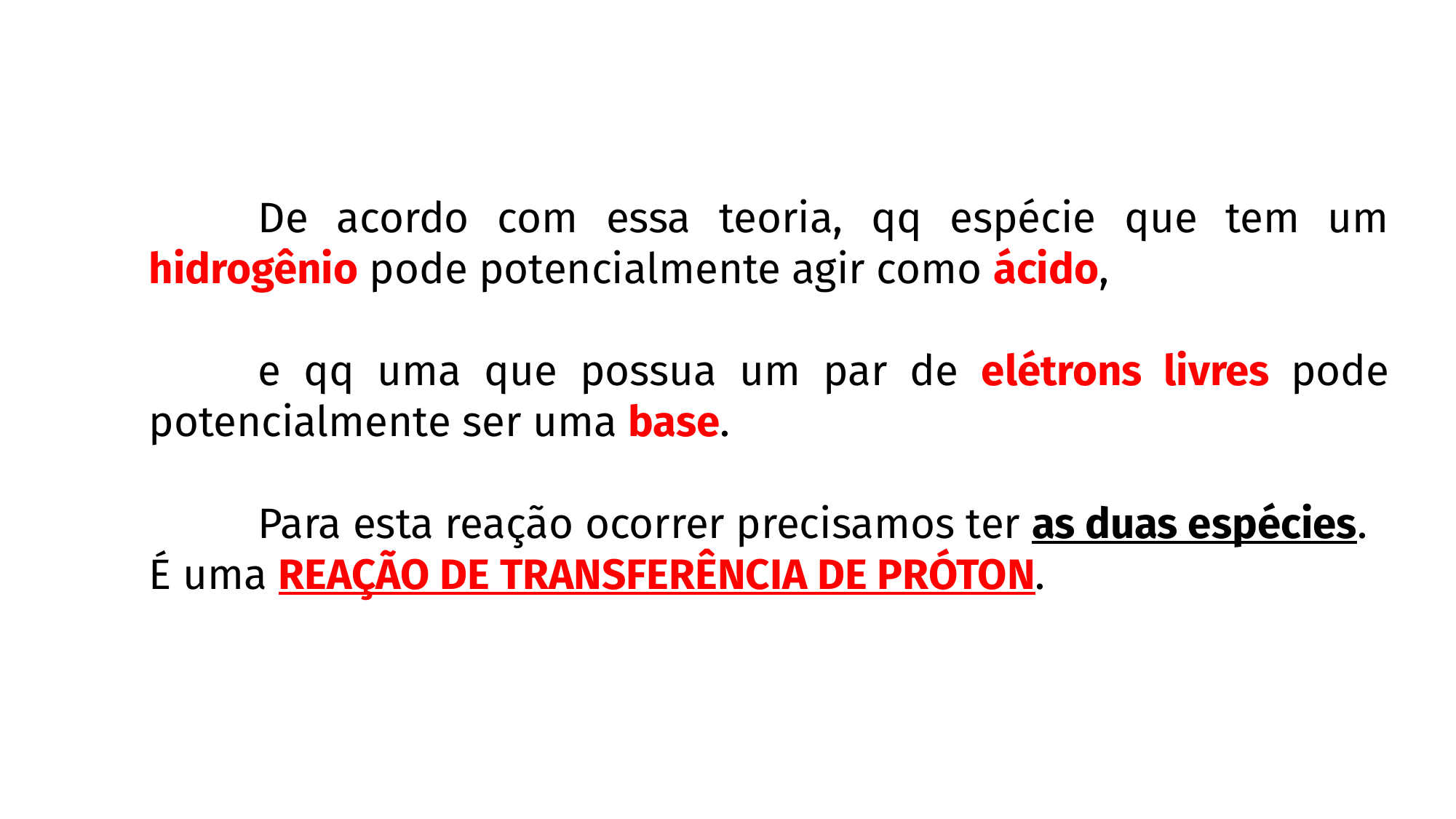

De acordo com essa teoria, qq espécie que tem um hidrogênio pode potencialmente agir como ácido,

	e qq uma que possua um par de elétrons livres pode potencialmente ser uma base.

	Para esta reação ocorrer precisamos ter as duas espécies.
É uma REAÇÃO DE TRANSFERÊNCIA DE PRÓTON.